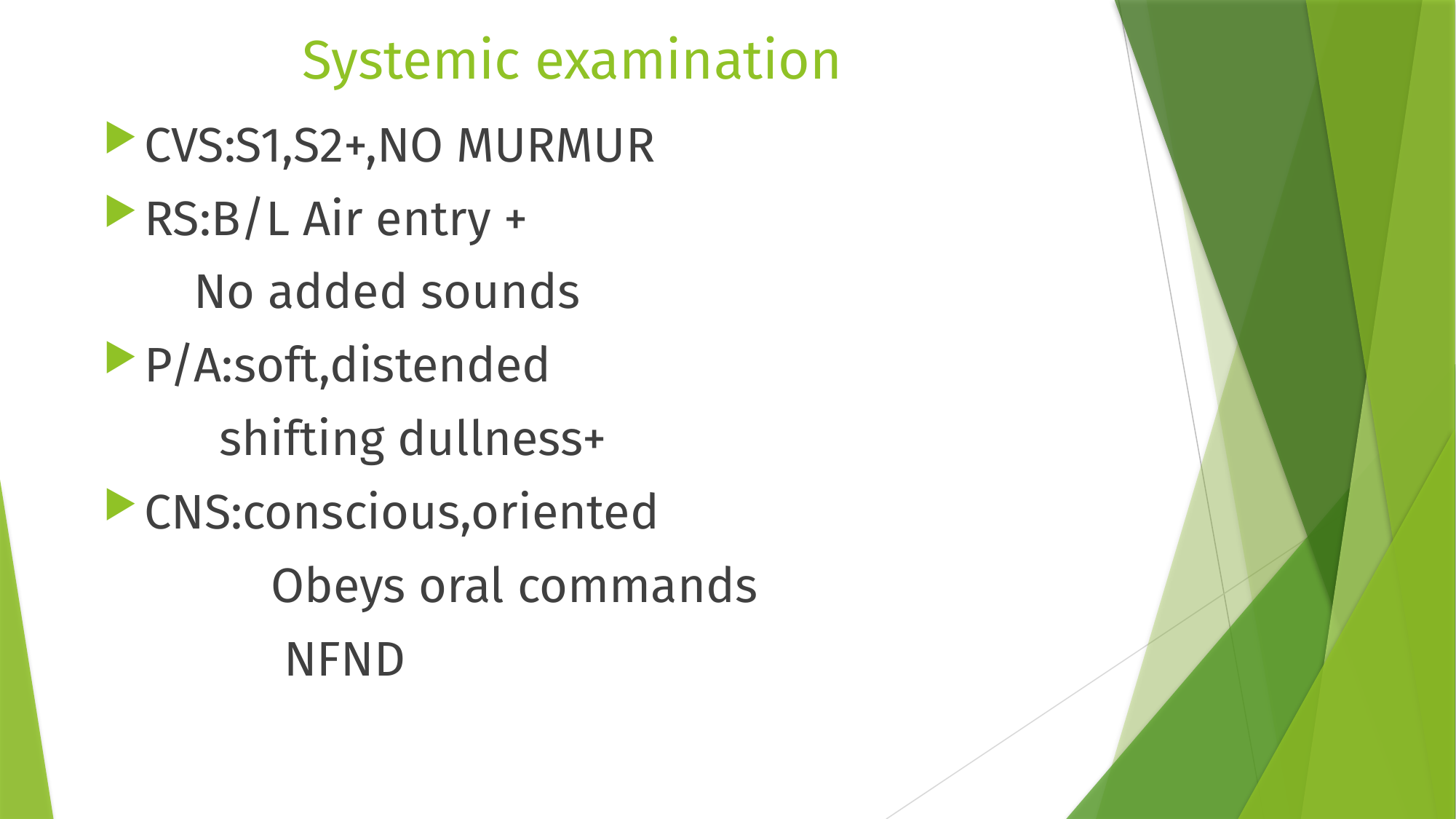

# Systemic examination
CVS:S1,S2+,NO MURMUR
RS:B/L Air entry +
       No added sounds
P/A:soft,distended
         shifting dullness+
CNS:conscious,oriented
             Obeys oral commands
              NFND